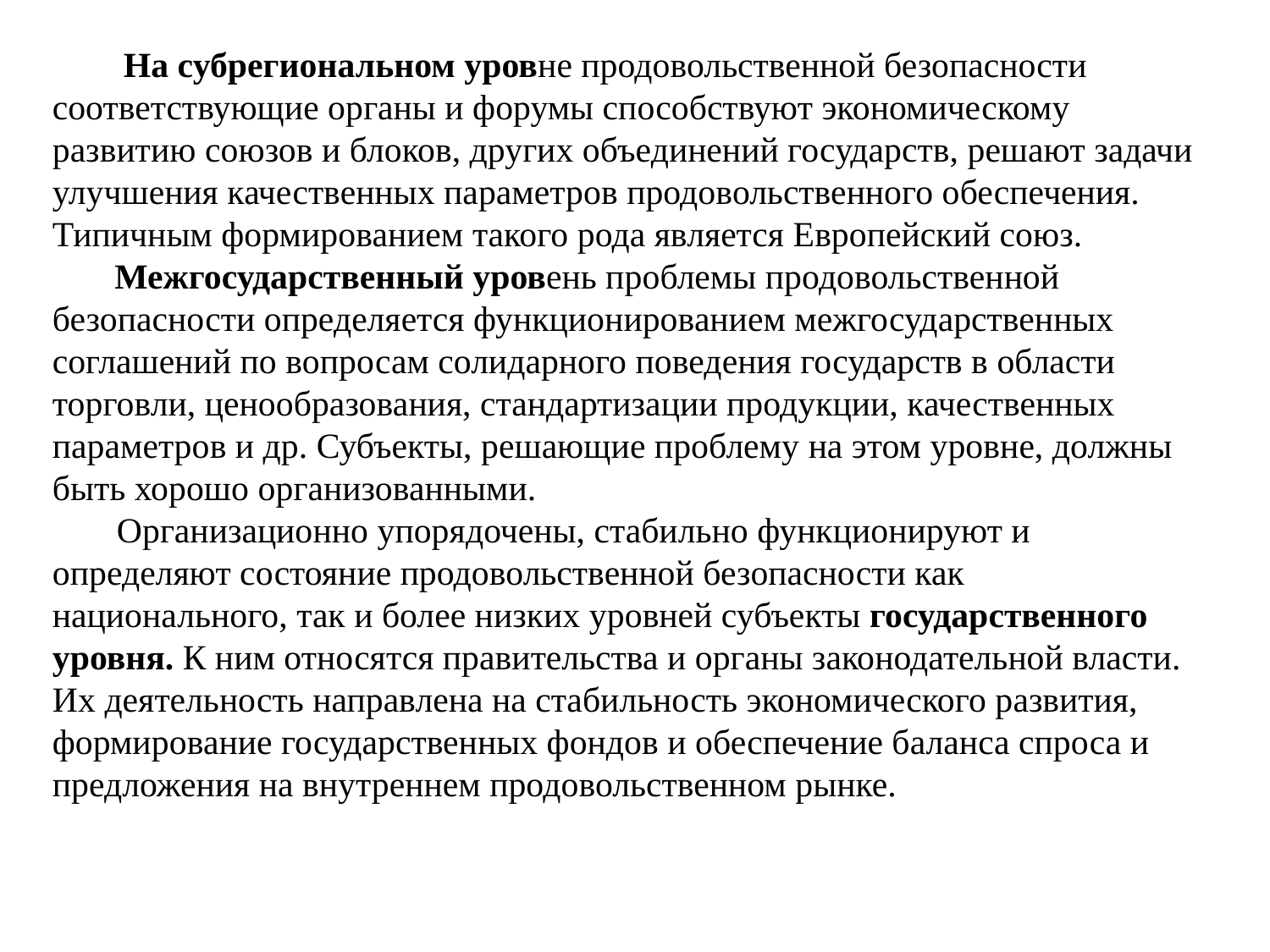

На субрегиональном уровне продовольственной безопасности соответствующие органы и форумы способствуют экономическому развитию союзов и блоков, других объединений государств, решают задачи улучшения качественных параметров продовольственного обеспечения. Типичным формированием такого рода является Европейский союз.
       Межгосударственный уровень проблемы продовольствен­ной безопасности определяется функционированием межгосу­дарственных соглашений по вопросам солидарного поведения государств в области торговли, ценообразования, стандартиза­ции продукции, качественных параметров и др. Субъекты, решающие проблему на этом уровне, должны быть хорошо организованными.
        Организационно упорядочены, стабильно функционируют и определяют состояние продовольственной безопасности как национального, так и более низких уровней субъекты государственного уровня. К ним относятся правительства и органы законодательной власти. Их деятельность направлена на стабильность экономического развития, формирование государственных фондов и обеспечение баланса спроса и предложения на внутреннем продовольственном рынке.